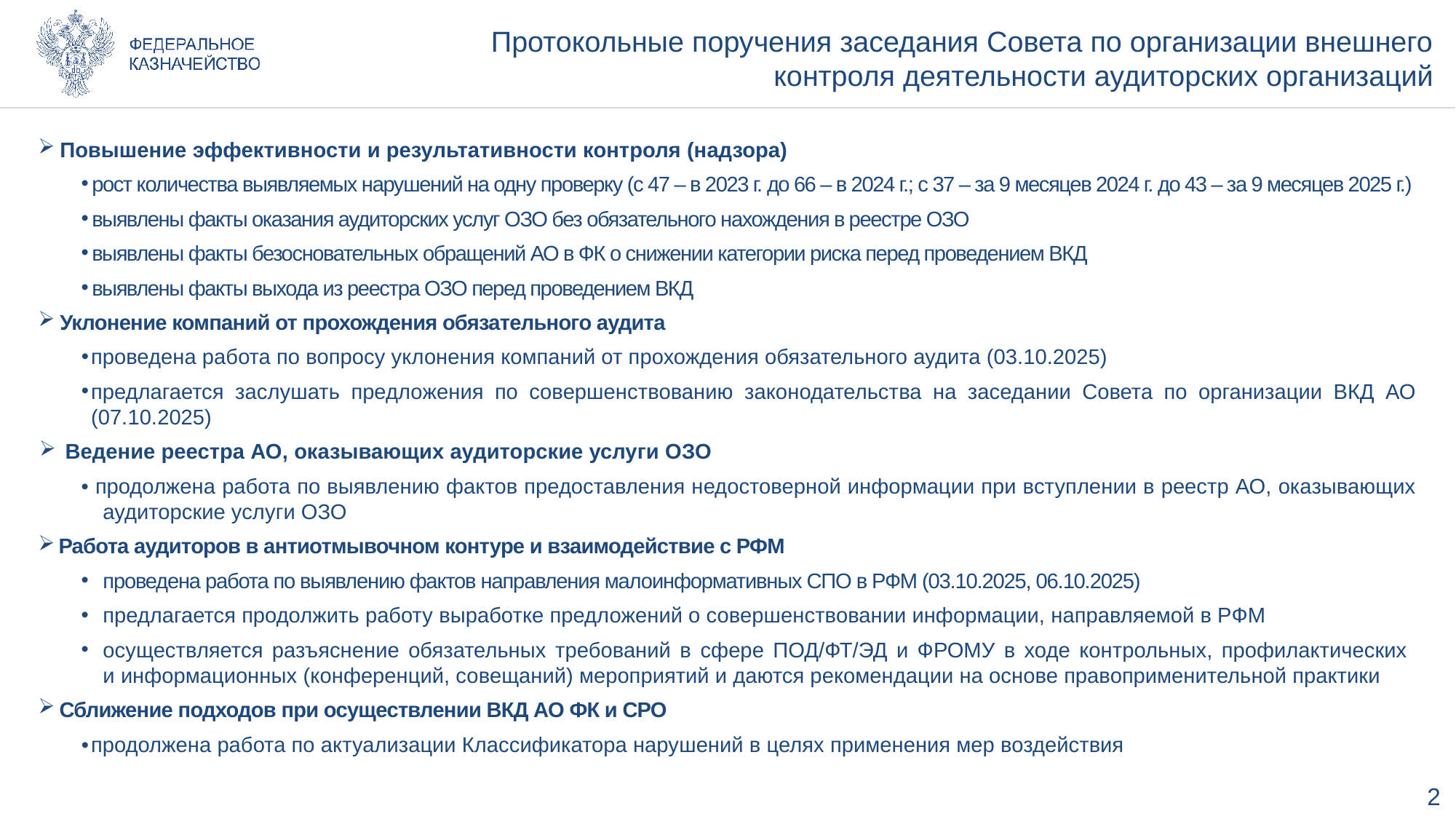

Протокольные поручения заседания Совета по организации внешнего контроля деятельности аудиторских организаций
Повышение эффективности и результативности контроля (надзора)
рост количества выявляемых нарушений на одну проверку (с 47 – в 2023 г. до 66 – в 2024 г.; с 37 – за 9 месяцев 2024 г. до 43 – за 9 месяцев 2025 г.)
выявлены факты оказания аудиторских услуг ОЗО без обязательного нахождения в реестре ОЗО
выявлены факты безосновательных обращений АО в ФК о снижении категории риска перед проведением ВКД
выявлены факты выхода из реестра ОЗО перед проведением ВКД
Уклонение компаний от прохождения обязательного аудита
проведена работа по вопросу уклонения компаний от прохождения обязательного аудита (03.10.2025)
предлагается заслушать предложения по совершенствованию законодательства на заседании Совета по организации ВКД АО (07.10.2025)
Ведение реестра АО, оказывающих аудиторские услуги ОЗО
• продолжена работа по выявлению фактов предоставления недостоверной информации при вступлении в реестр АО, оказывающих аудиторские услуги ОЗО
Работа аудиторов в антиотмывочном контуре и взаимодействие с РФМ
проведена работа по выявлению фактов направления малоинформативных СПО в РФМ (03.10.2025, 06.10.2025)
предлагается продолжить работу выработке предложений о совершенствовании информации, направляемой в РФМ
осуществляется разъяснение обязательных требований в сфере ПОД/ФТ/ЭД и ФРОМУ в ходе контрольных, профилактических
и информационных (конференций, совещаний) мероприятий и даются рекомендации на основе правоприменительной практики
Сближение подходов при осуществлении ВКД АО ФК и СРО
•	продолжена работа по актуализации Классификатора нарушений в целях применения мер воздействия
2